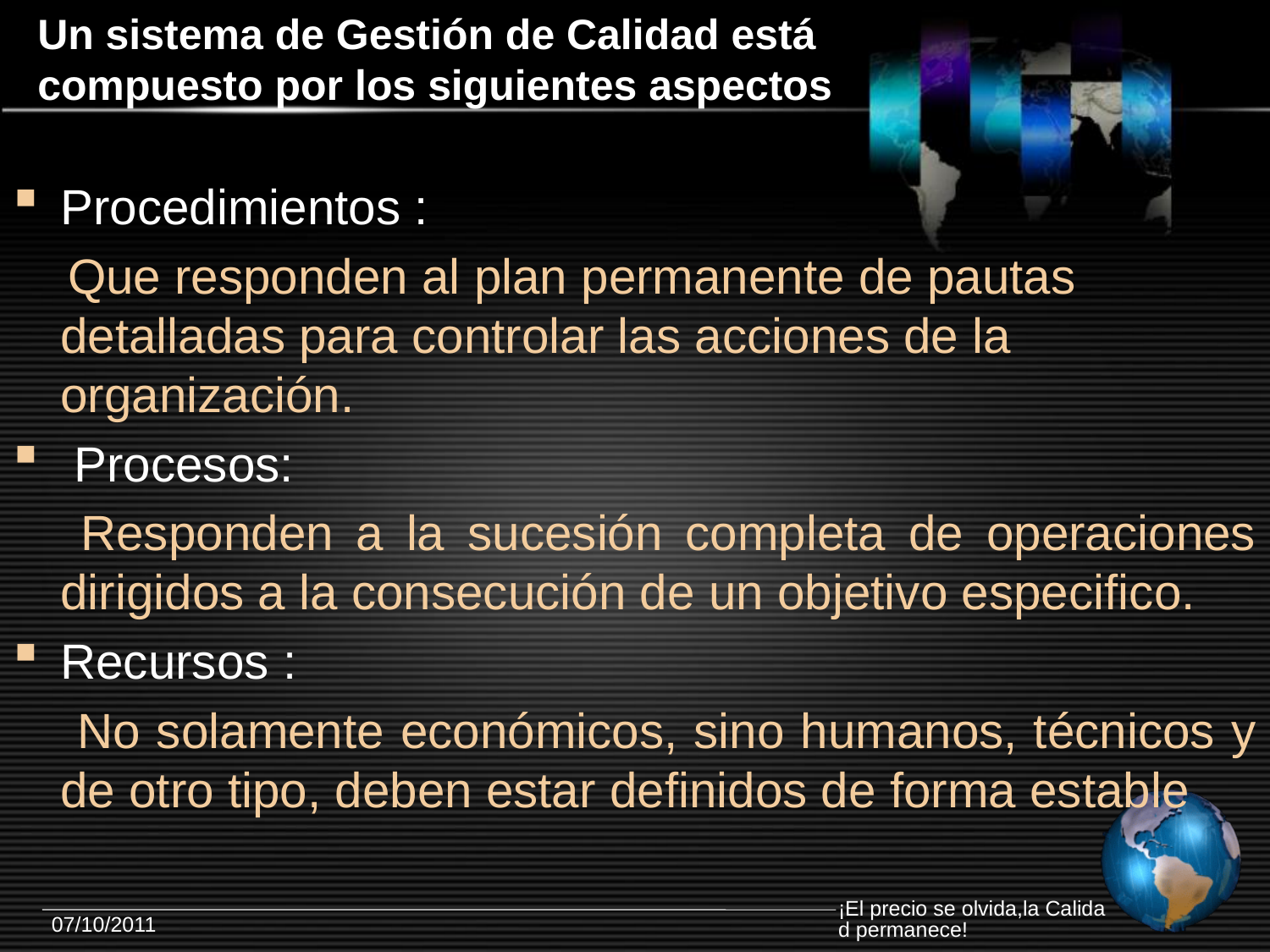

# Un sistema de Gestión de Calidad está compuesto por los siguientes aspectos
Procedimientos :
    Que responden al plan permanente de pautas detalladas para controlar las acciones de la organización.
 Procesos:
   Responden a la sucesión completa de operaciones dirigidos a la consecución de un objetivo especifico.
Recursos :
    No solamente económicos, sino humanos, técnicos y de otro tipo, deben estar definidos de forma estable
¡El precio se olvida,la Calidad permanece!
07/10/2011